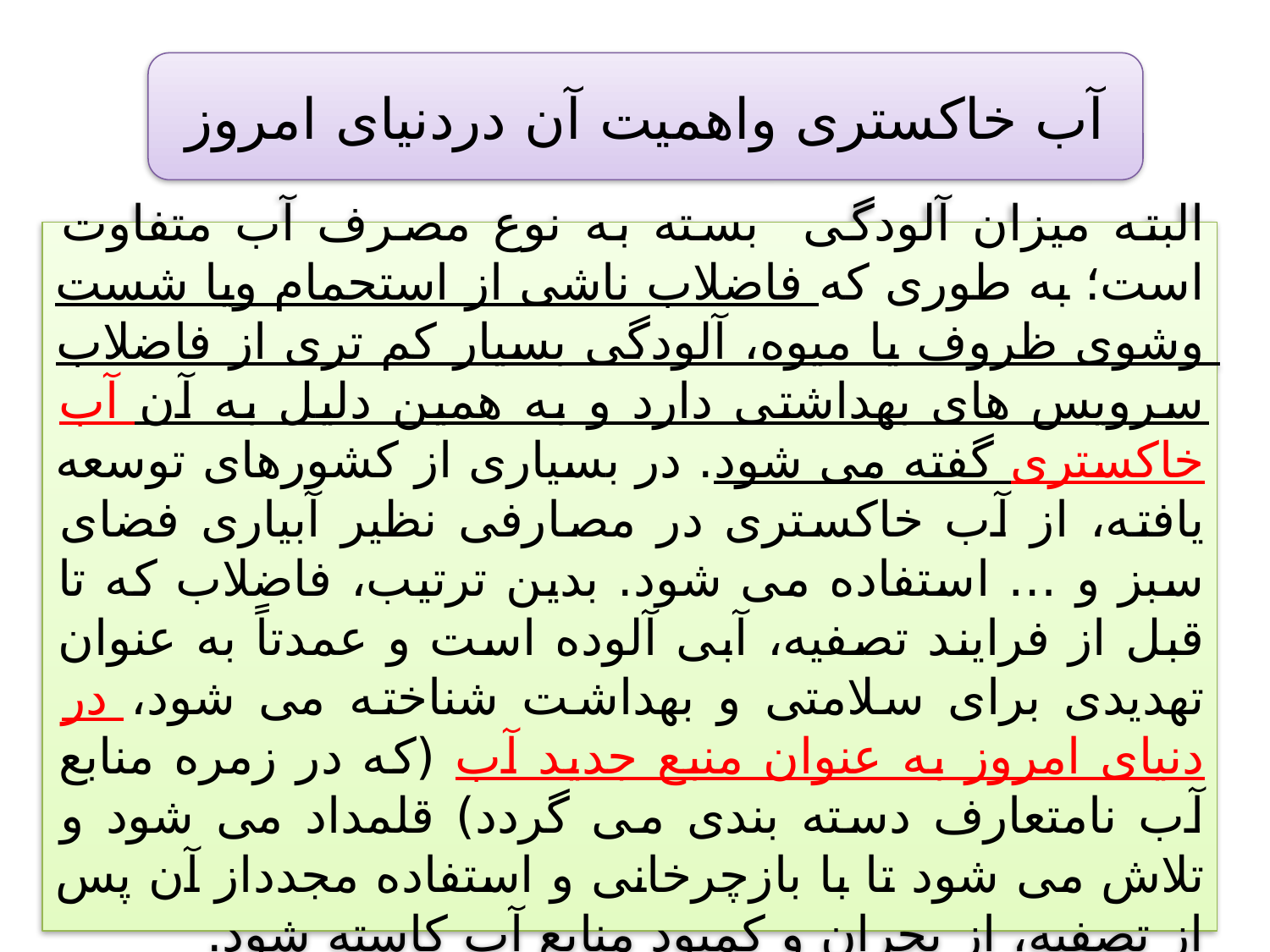

آب خاکستری واهمیت آن دردنیای امروز
البته میزان آلودگی  بسته به نوع مصرف آب متفاوت است؛ به طوری که فاضلاب ناشی از استحمام ویا شست وشوی ظروف یا میوه، آلودگی بسیار کم تری از فاضلاب سرویس های بهداشتی دارد و به همین دلیل به آن آب خاکستری گفته می شود. در بسیاری از کشورهای توسعه یافته، از آب خاکستری در مصارفی نظیر آبیاری فضای سبز و … استفاده می شود. بدین ترتیب، فاضلاب که تا قبل از فرایند تصفیه، آبی آلوده است و عمدتاً به عنوان تهدیدی برای سلامتی و بهداشت شناخته می شود، در دنیای امروز به عنوان منبع جدید آب (که در زمره منابع آب نامتعارف دسته بندی می گردد) قلمداد می شود و تلاش می شود تا با بازچرخانی و استفاده مجدداز آن پس از تصفیه، از بحران و کمبود منابع آب کاسته شود.